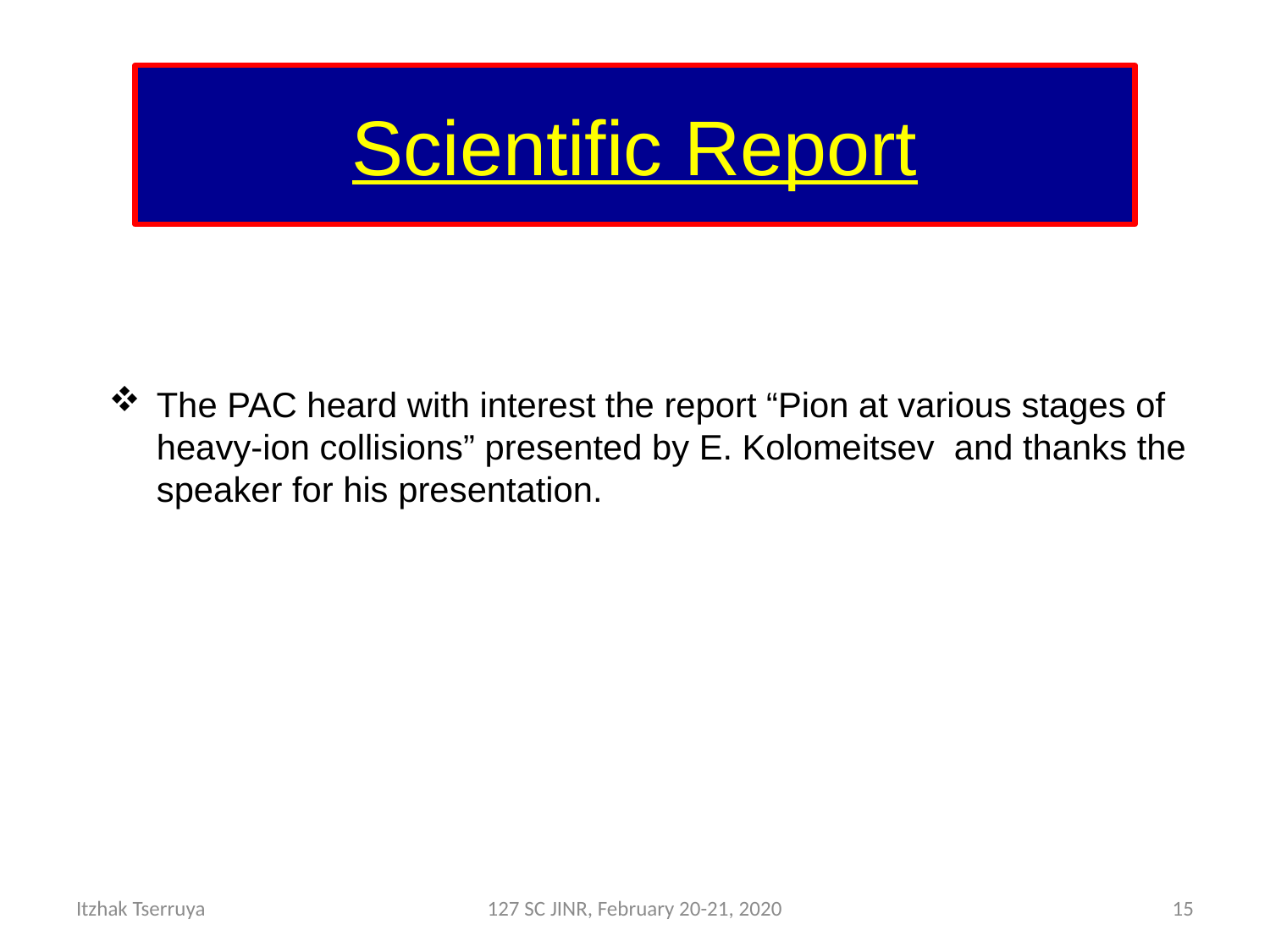

# Scientific Report
The PAC heard with interest the report “Pion at various stages of heavy-ion collisions” presented by E. Kolomeitsev  and thanks the speaker for his presentation.

Itzhak Tserruya
127 SC JINR, February 20-21, 2020
15